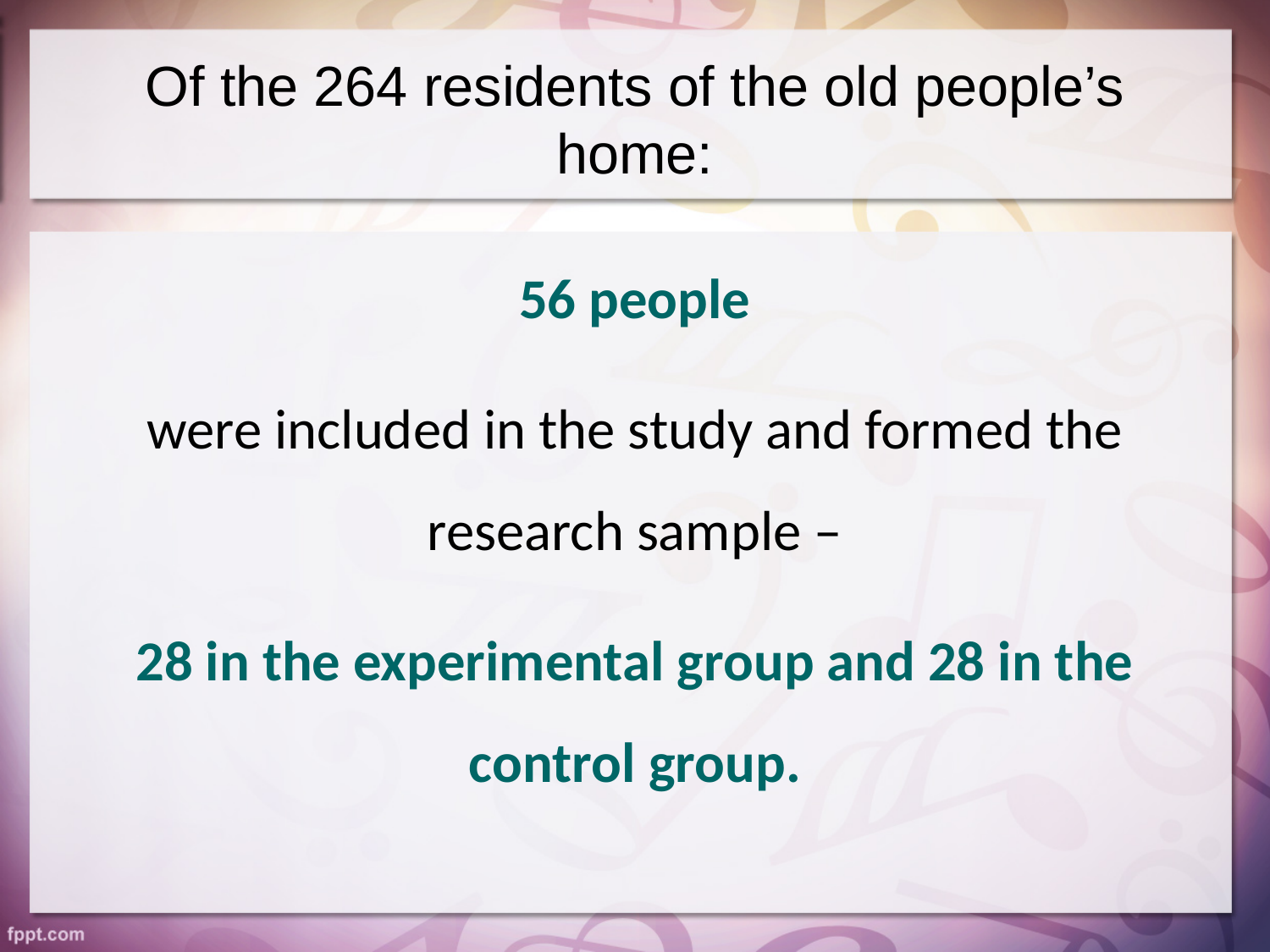

# Of the 264 residents of the old people’s home:
56 people
were included in the study and formed the research sample –
28 in the experimental group and 28 in the control group.